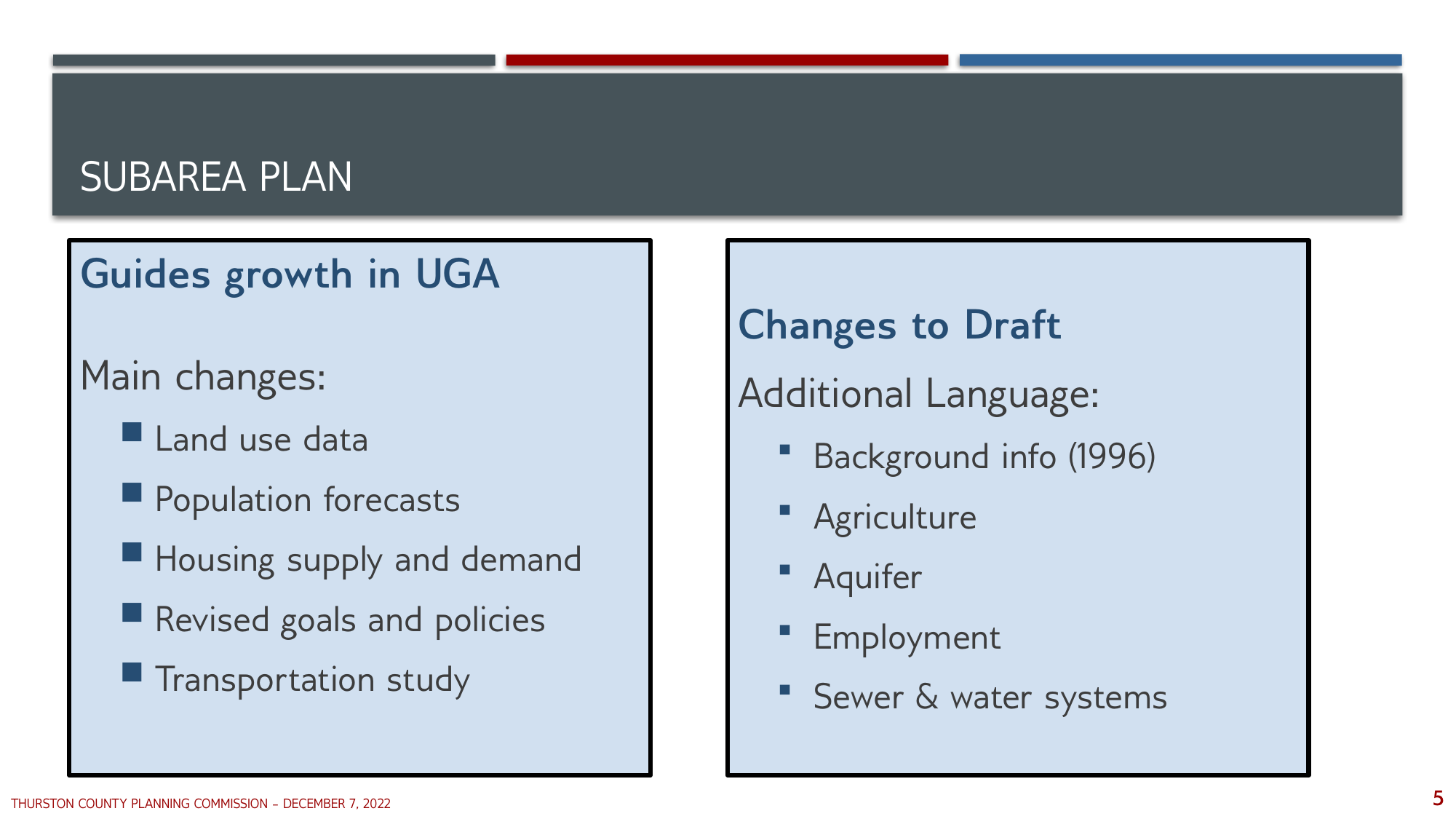

# Subarea Plan
Guides growth in UGA
Main changes:
Land use data
Population forecasts
Housing supply and demand
Revised goals and policies
Transportation study
Changes to Draft
Additional Language:
Background info (1996)
Agriculture
Aquifer
Employment
Sewer & water systems

5
Thurston county planning commission – December 7, 2022